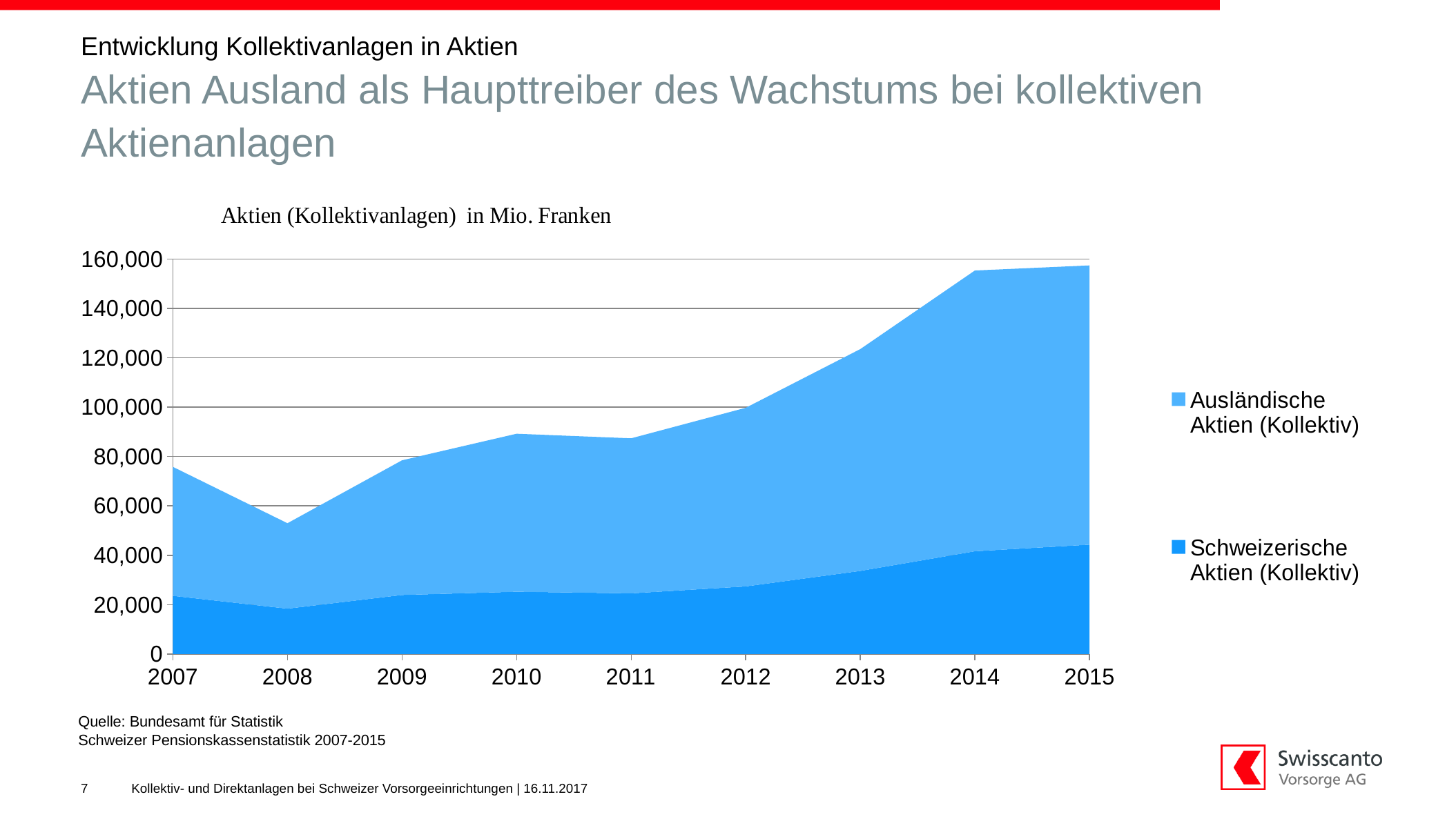

Entwicklung Kollektivanlagen in Aktien
# Aktien Ausland als Haupttreiber des Wachstums bei kollektiven Aktienanlagen

### Chart

| Category | Schweizerische Aktien (Kollektiv) | Ausländische Aktien (Kollektiv) |
|---|---|---|
| 2007.0 | 23570.0 | 52240.0 |
| 2008.0 | 18372.0 | 34616.0 |
| 2009.0 | 23906.0 | 54561.0 |
| 2010.0 | 25230.0 | 64029.0 |
| 2011.0 | 24576.0 | 62833.0 |
| 2012.0 | 27386.0 | 72387.0 |
| 2013.0 | 33645.0 | 89913.0 |
| 2014.0 | 41623.0 | 113758.0 |
| 2015.0 | 44293.0 | 113158.0 |
Quelle: Bundesamt für Statistik
Schweizer Pensionskassenstatistik 2007-2015
7
Kollektiv- und Direktanlagen bei Schweizer Vorsorgeeinrichtungen | 16.11.2017